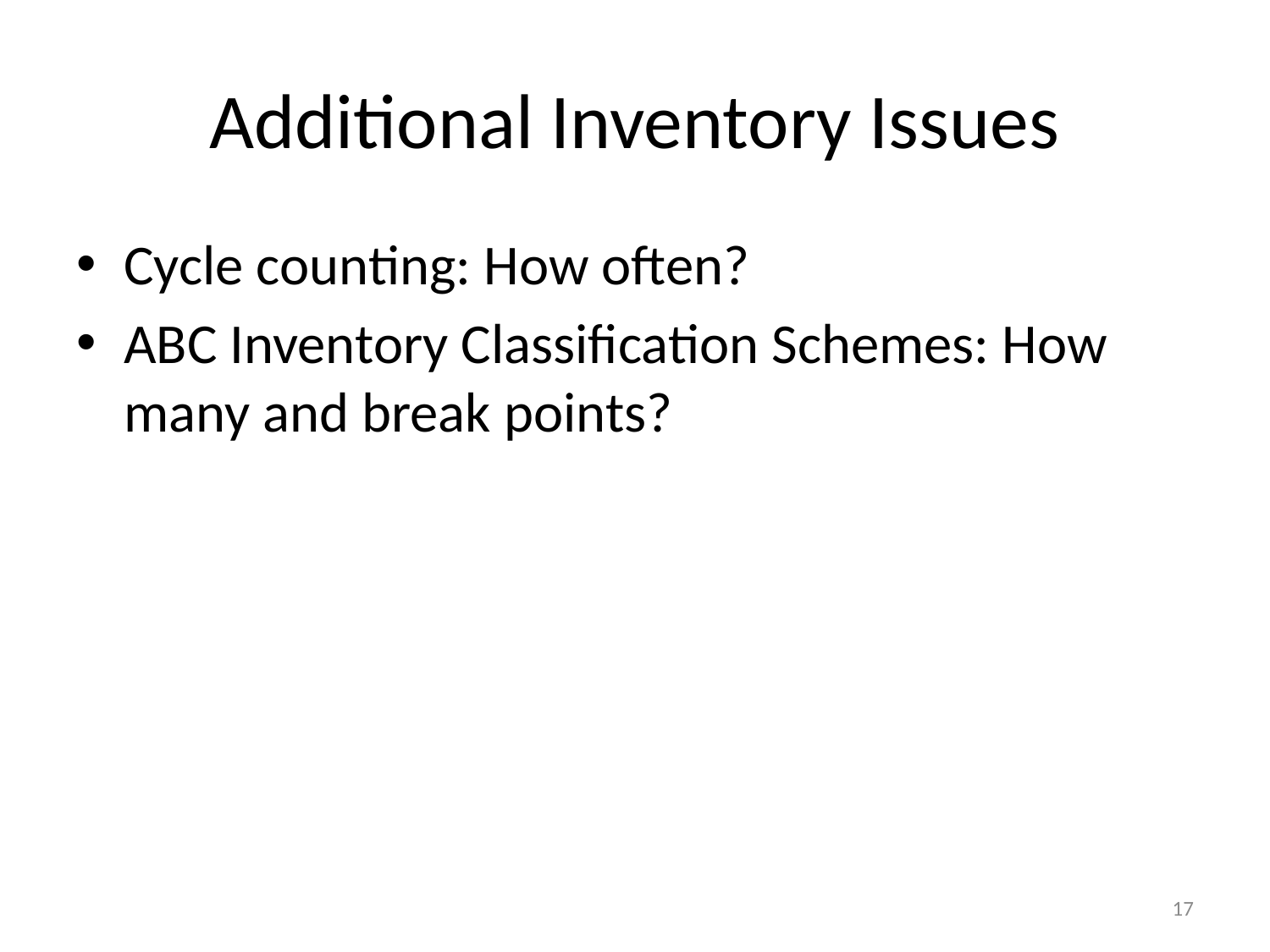

# Additional Inventory Issues
Cycle counting: How often?
ABC Inventory Classification Schemes: How many and break points?
17